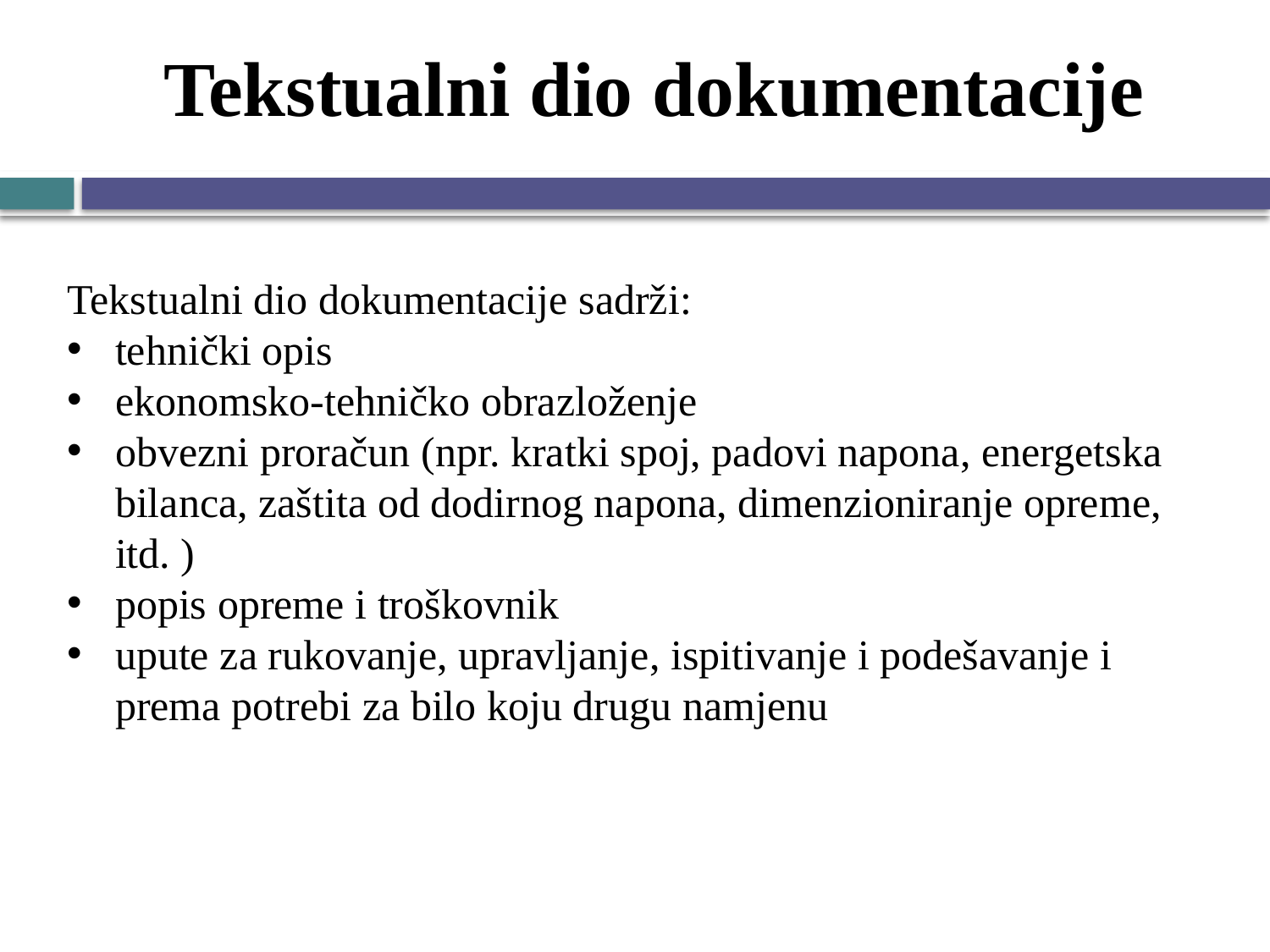

# Tekstualni dio dokumentacije
Tekstualni dio dokumentacije sadrži:
tehnički opis
ekonomsko-tehničko obrazloženje
obvezni proračun (npr. kratki spoj, padovi napona, energetska bilanca, zaštita od dodirnog napona, dimenzioniranje opreme, itd. )
popis opreme i troškovnik
upute za rukovanje, upravljanje, ispitivanje i podešavanje i prema potrebi za bilo koju drugu namjenu